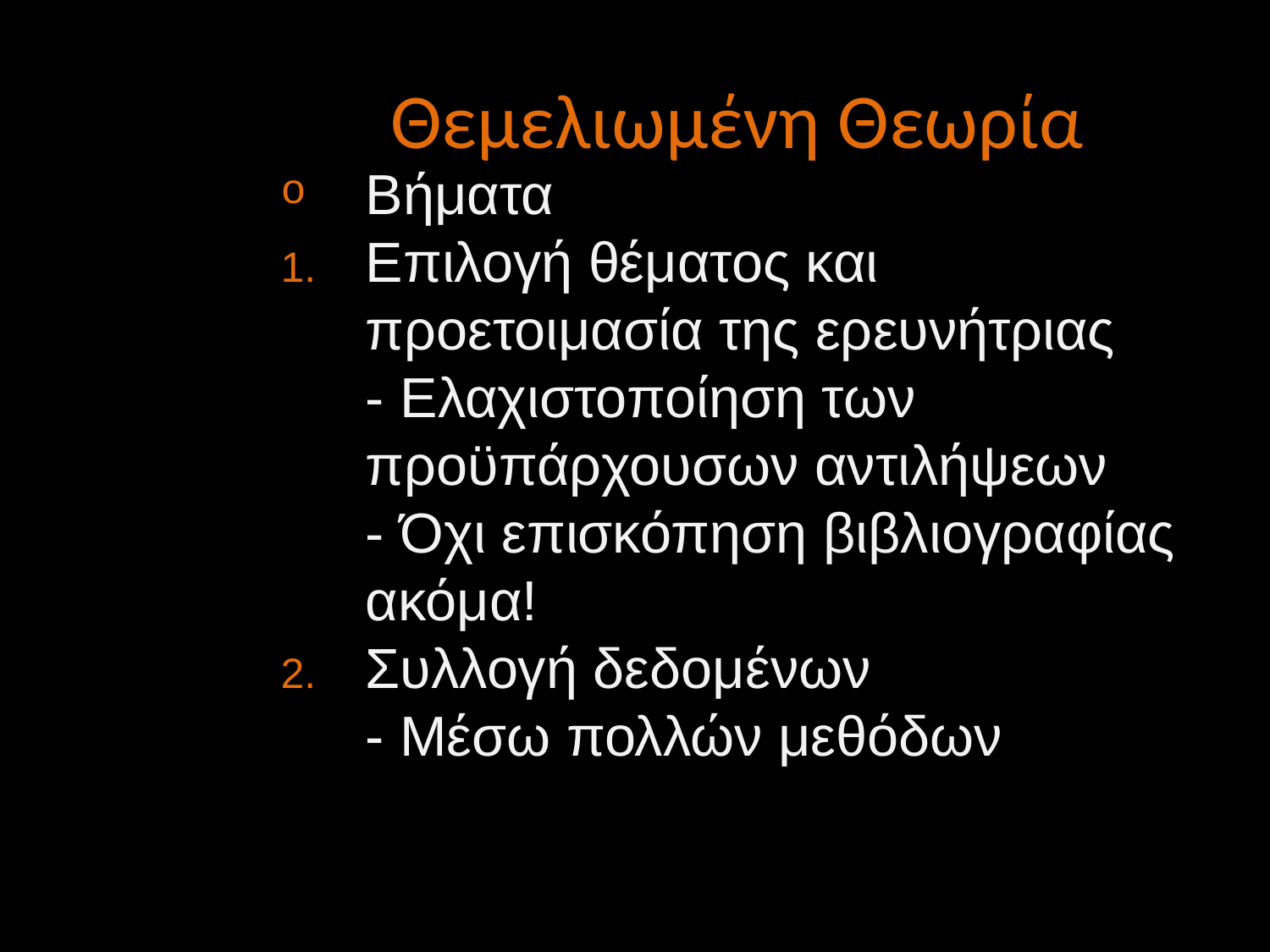

Θεμελιωμένη Θεωρία
Βήματα
Επιλογή θέματος και προετοιμασία της ερευνήτριας
	- Ελαχιστοποίηση των προϋπάρχουσων αντιλήψεων
	- Όχι επισκόπηση βιβλιογραφίας ακόμα!
Συλλογή δεδομένων
	- Μέσω πολλών μεθόδων